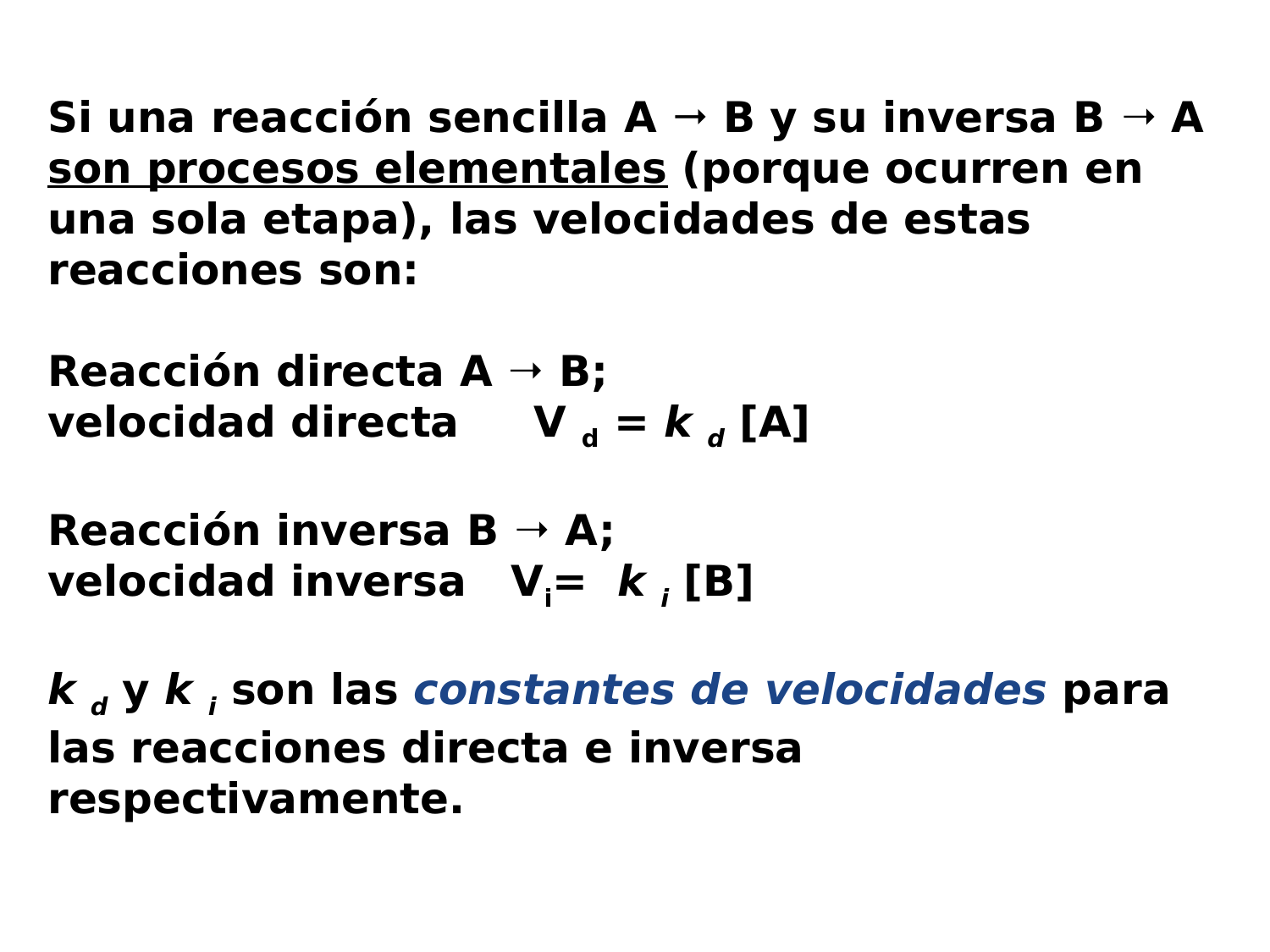

Si una reacción sencilla A ⭢ B y su inversa B 🠢 A son procesos elementales (porque ocurren en una sola etapa), las velocidades de estas reacciones son:

Reacción directa A 🠢 B;
velocidad directa     V d = k d [A]

Reacción inversa B 🠢 A;
velocidad inversa   Vi=  k i [B]

k d y k i son las constantes de velocidades para las reacciones directa e inversa respectivamente.